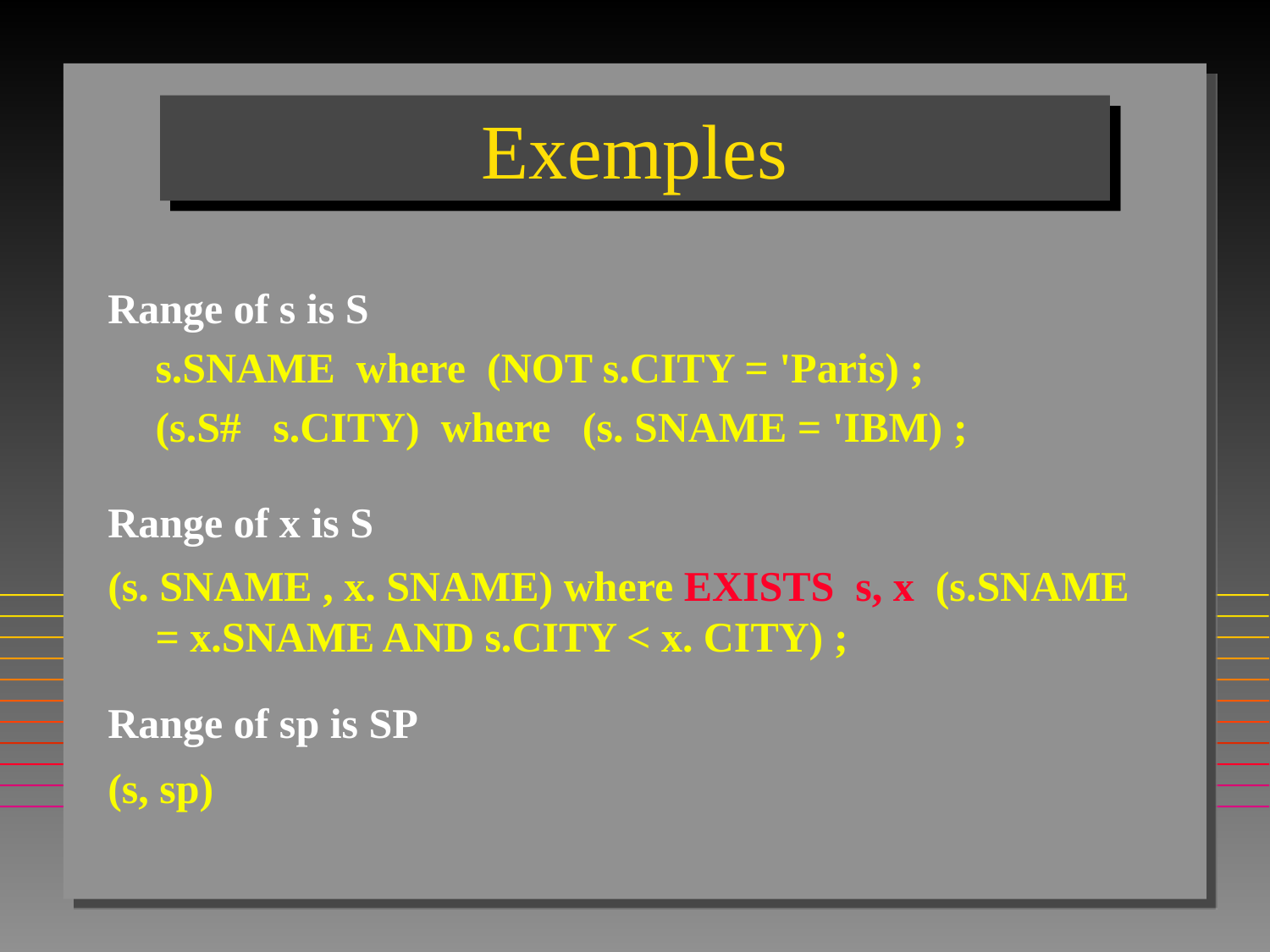

# Exemples
Range of s is S
	s.SNAME  where  (NOT s.CITY = 'Paris) ;
	(s.S#   s.CITY)  where   (s. SNAME = 'IBM) ;
Range of x is S
(s. SNAME , x. SNAME) where EXISTS  s, x  (s.SNAME = x.SNAME AND s.CITY < x. CITY) ;
Range of sp is SP
(s, sp)